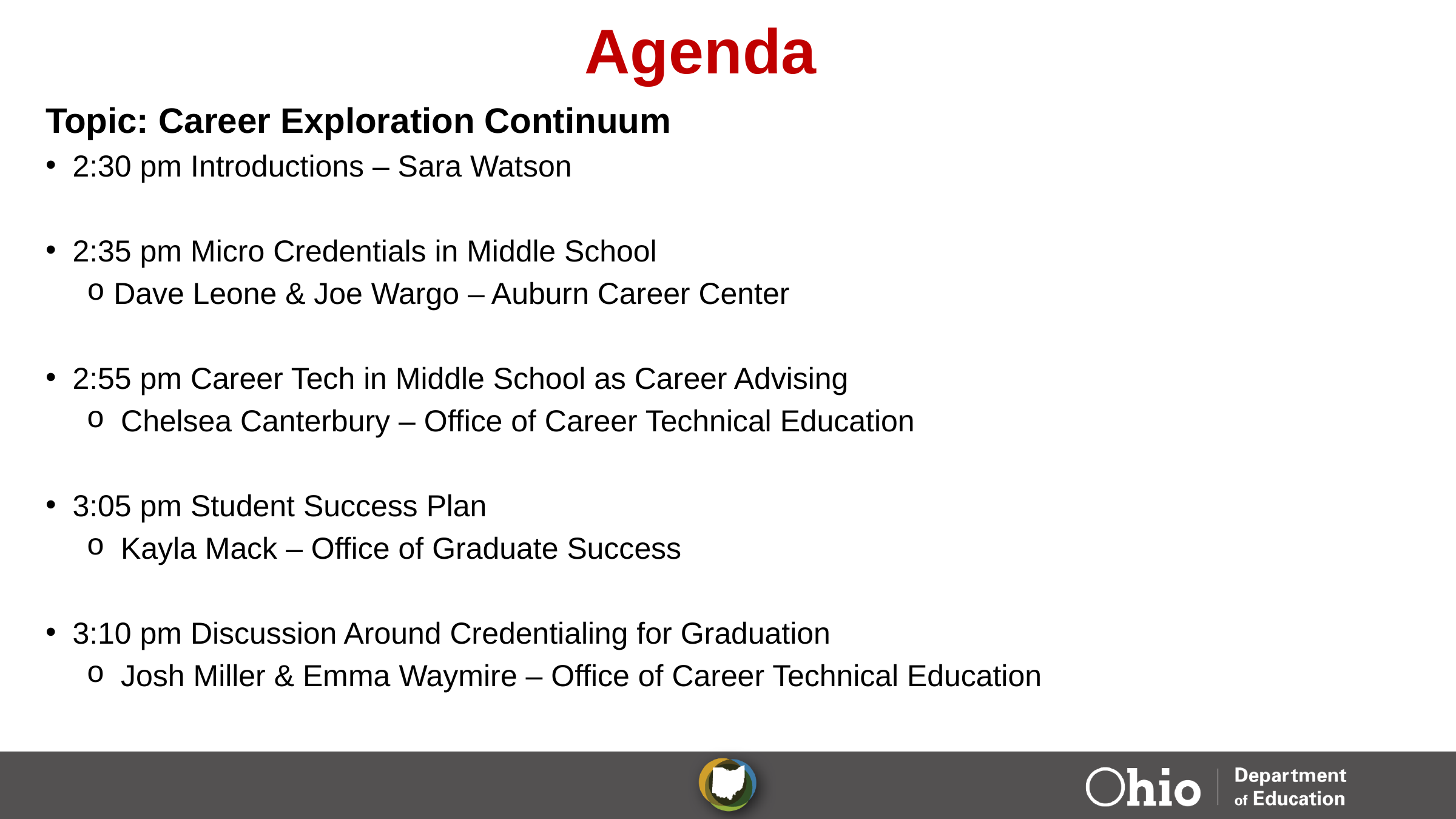

# Agenda
Topic: Career Exploration Continuum
2:30 pm Introductions – Sara Watson

2:35 pm Micro Credentials in Middle School
Dave Leone & Joe Wargo – Auburn Career Center

2:55 pm Career Tech in Middle School as Career Advising
Chelsea Canterbury – Office of Career Technical Education

3:05 pm Student Success Plan
Kayla Mack – Office of Graduate Success

3:10 pm Discussion Around Credentialing for Graduation
Josh Miller & Emma Waymire – Office of Career Technical Education